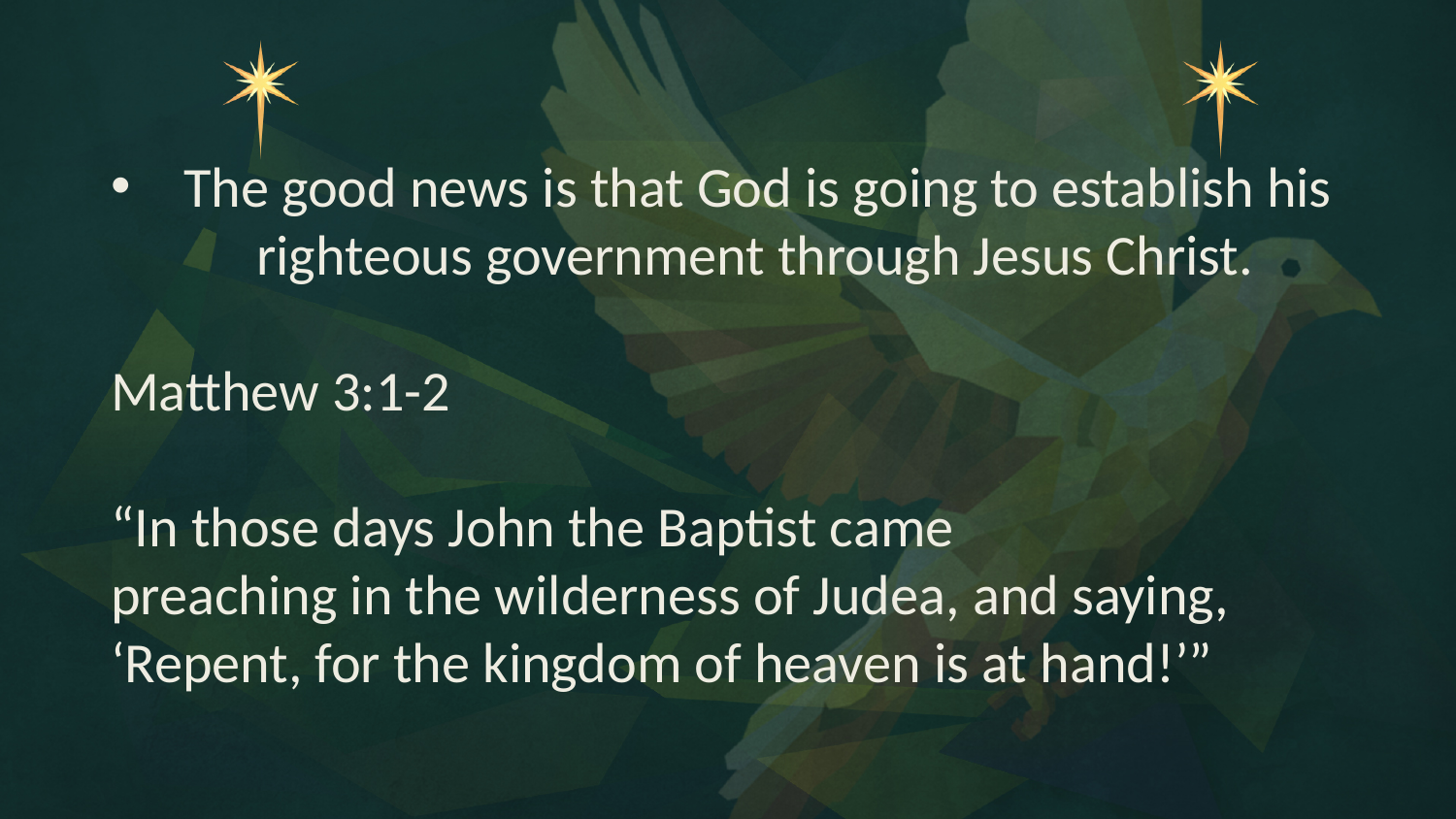

The good news is that God is going to establish his
	righteous government through Jesus Christ.

Matthew 3:1-2

“In those days John the Baptist came
preaching in the wilderness of Judea, and saying,
‘Repent, for the kingdom of heaven is at hand!’”